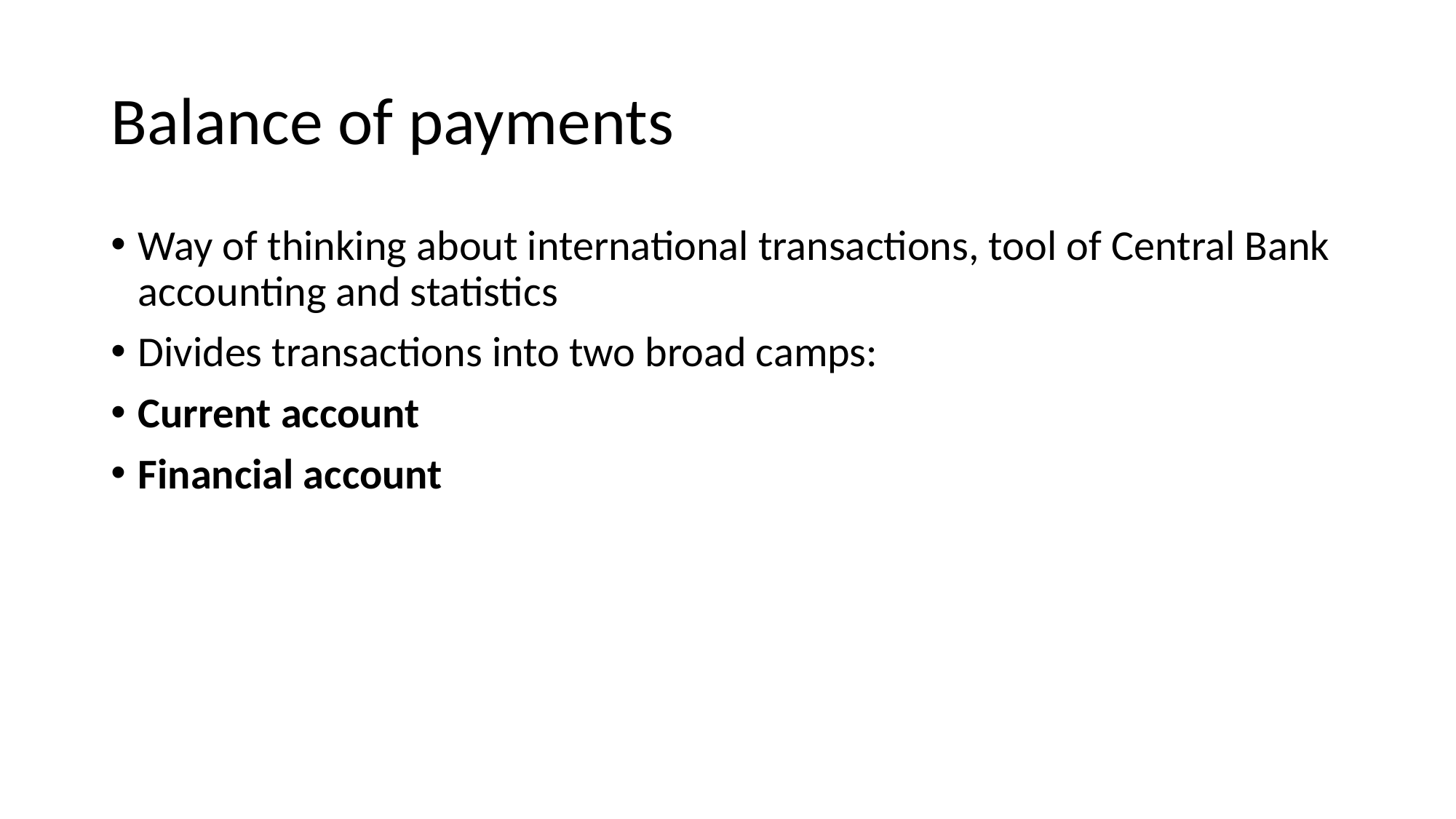

# Balance of payments
Way of thinking about international transactions, tool of Central Bank accounting and statistics
Divides transactions into two broad camps:
Current account
Financial account